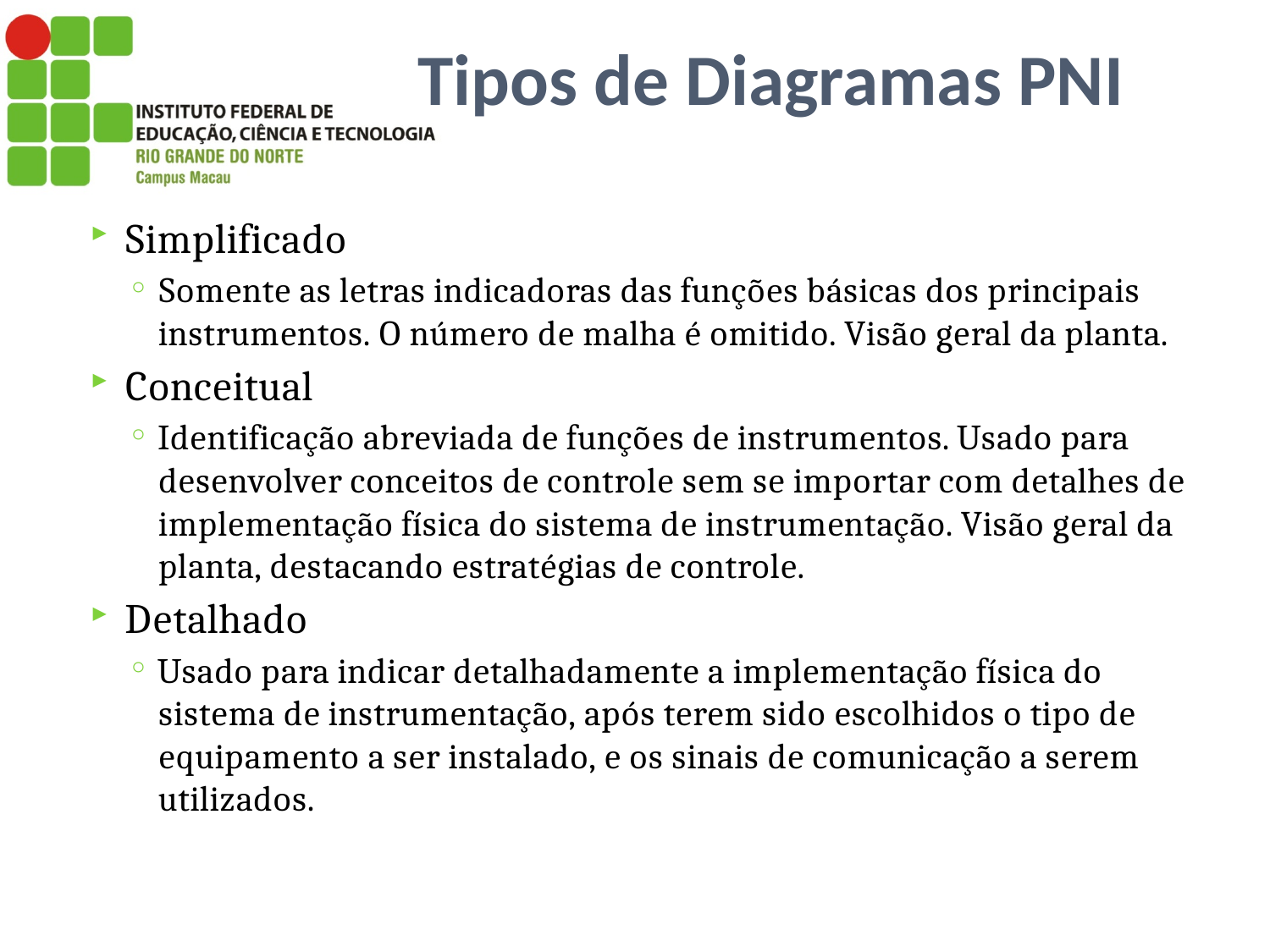

# Tipos de Diagramas PNI
Simplificado
Somente as letras indicadoras das funções básicas dos principais instrumentos. O número de malha é omitido. Visão geral da planta.
Conceitual
Identificação abreviada de funções de instrumentos. Usado para desenvolver conceitos de controle sem se importar com detalhes de implementação física do sistema de instrumentação. Visão geral da planta, destacando estratégias de controle.
Detalhado
Usado para indicar detalhadamente a implementação física do sistema de instrumentação, após terem sido escolhidos o tipo de equipamento a ser instalado, e os sinais de comunicação a serem utilizados.